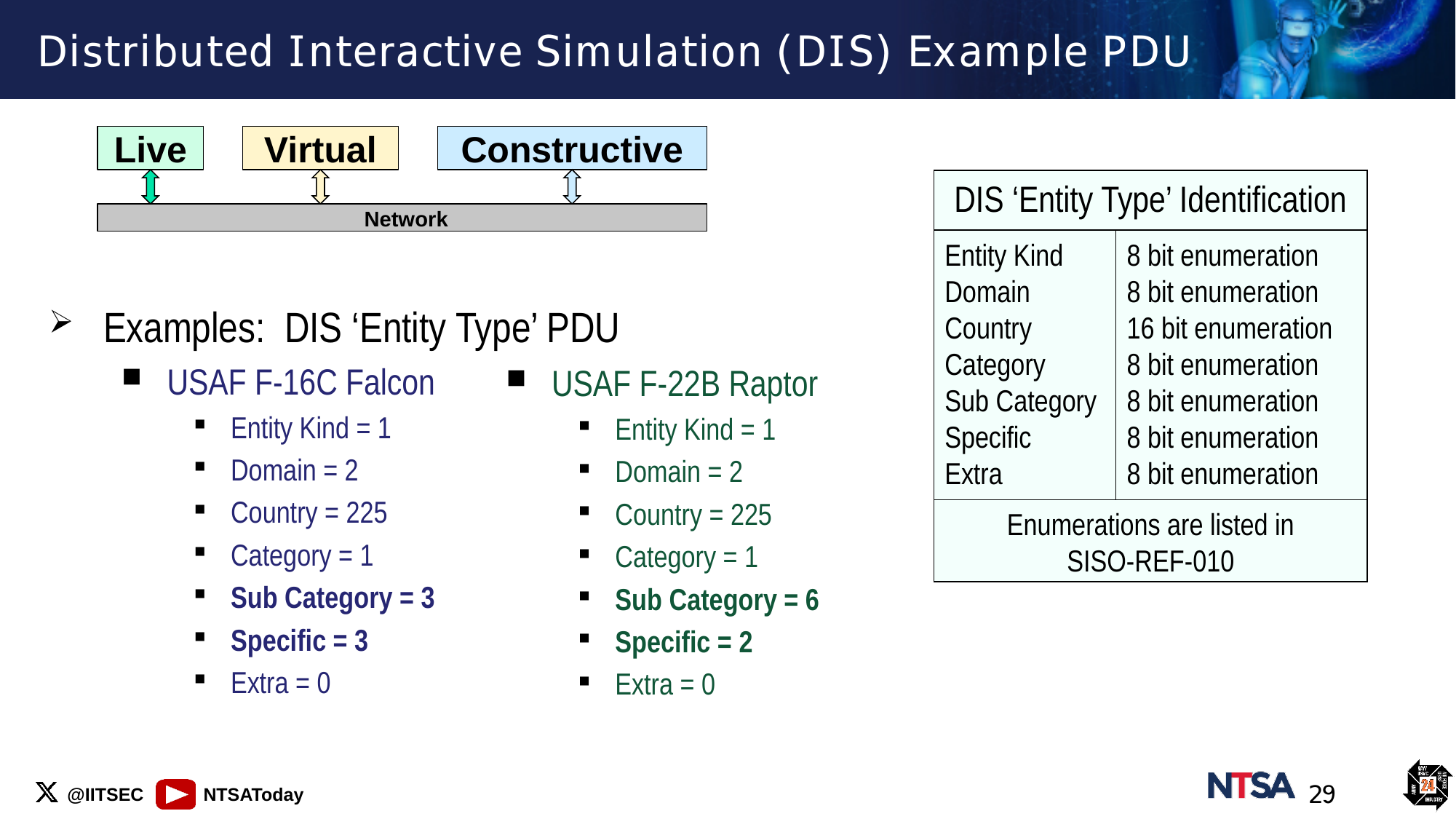

# Distributed Interactive Simulation (DIS) Example PDU
Live
Virtual
Constructive

Network

DIS ‘Entity Type’ Identification
8 bit enumeration
8 bit enumeration
16 bit enumeration
8 bit enumeration
8 bit enumeration
8 bit enumeration
8 bit enumeration
Entity Kind
Domain
Country
Category
Sub Category
Specific
Extra
Enumerations are listed in
SISO-REF-010
Examples:  DIS ‘Entity Type’ PDU
USAF F-16C Falcon
Entity Kind = 1
Domain = 2
Country = 225
Category = 1
Sub Category = 3
Specific = 3
Extra = 0
USAF F-22B Raptor
Entity Kind = 1
Domain = 2
Country = 225
Category = 1
Sub Category = 6
Specific = 2
Extra = 0
29